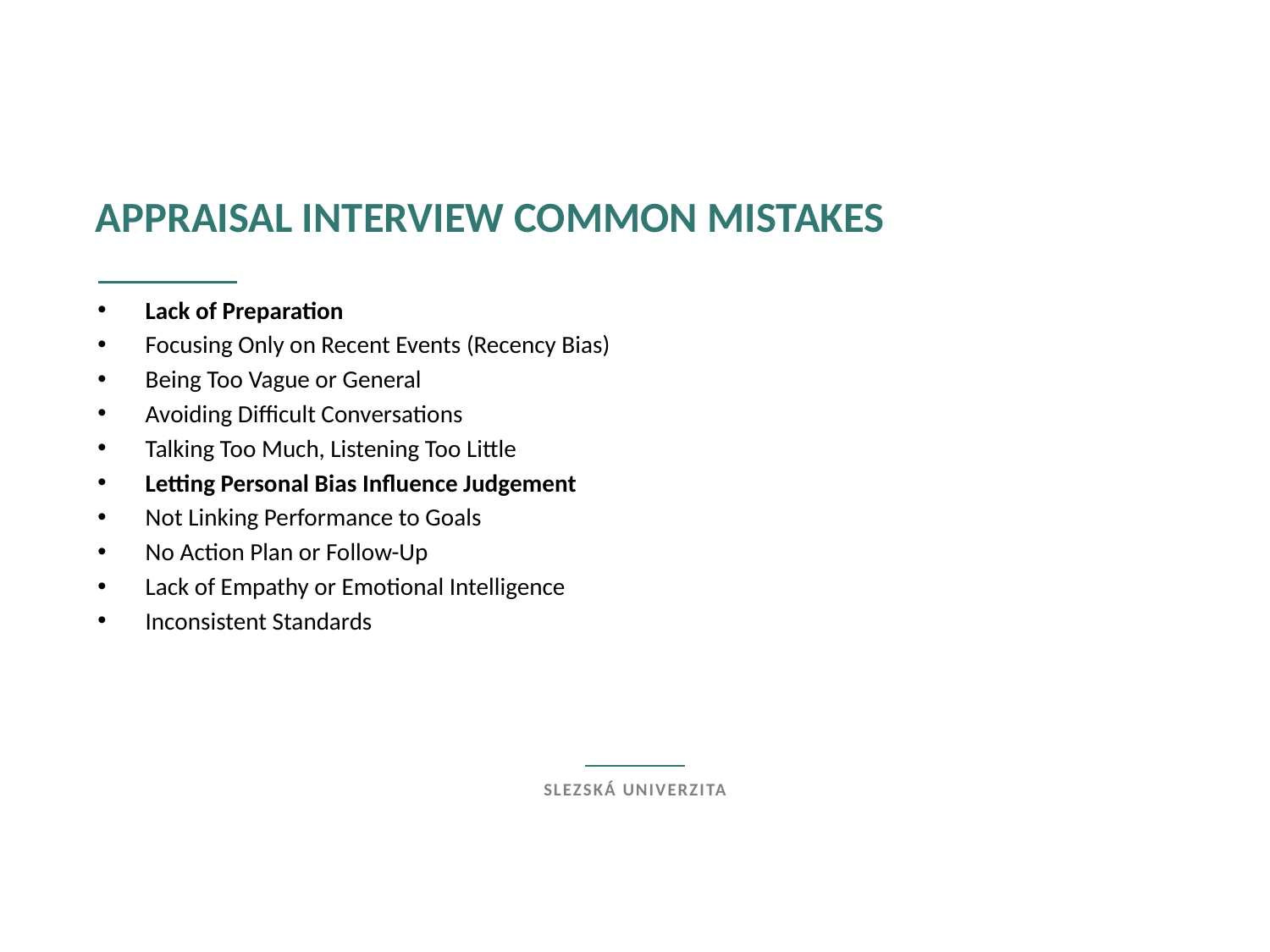

appraisal interview common mistakes

Lack of Preparation
Focusing Only on Recent Events (Recency Bias)
Being Too Vague or General
Avoiding Difficult Conversations
Talking Too Much, Listening Too Little
Letting Personal Bias Influence Judgement
Not Linking Performance to Goals
No Action Plan or Follow-Up
Lack of Empathy or Emotional Intelligence
Inconsistent Standards

Slezská univerzita